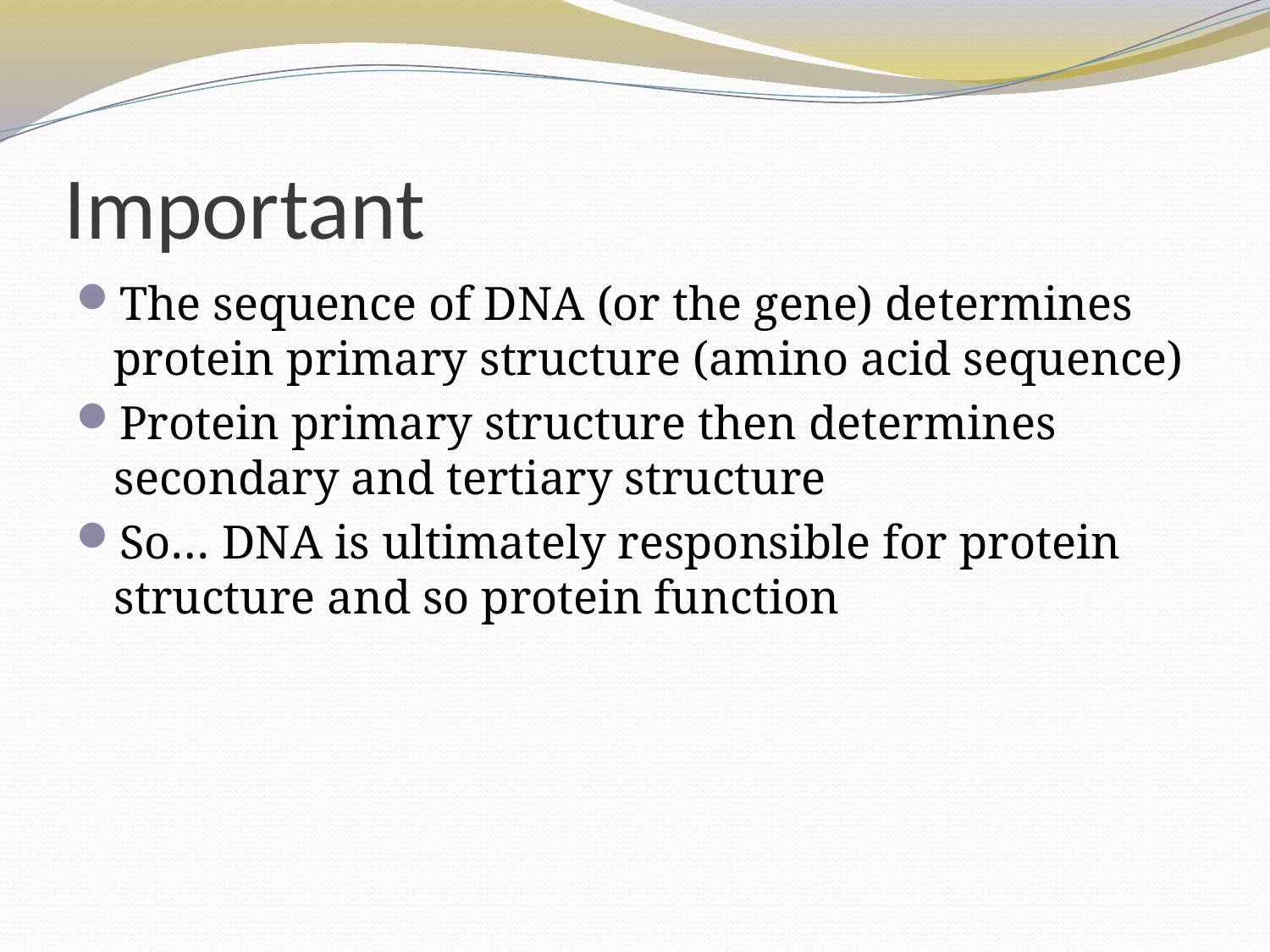

# Important
The sequence of DNA (or the gene) determines protein primary structure (amino acid sequence)
Protein primary structure then determines secondary and tertiary structure
So… DNA is ultimately responsible for protein structure and so protein function